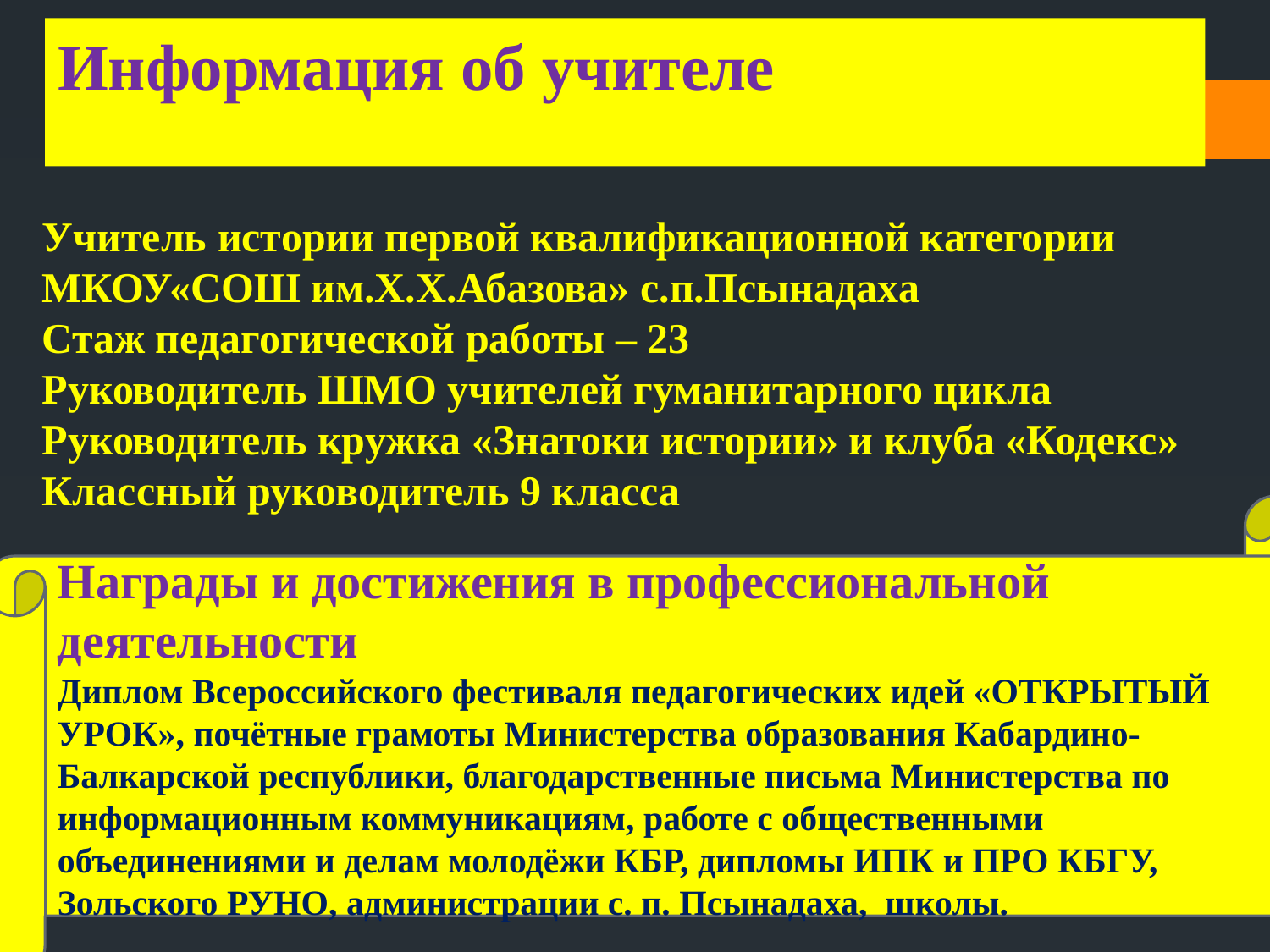

Информация об учителе
# Учитель истории первой квалификационной категории МКОУ«СОШ им.Х.Х.Абазова» с.п.Псынадаха Стаж педагогической работы – 23 Руководитель ШМО учителей гуманитарного цикла Руководитель кружка «Знатоки истории» и клуба «Кодекс» Классный руководитель 9 класса
Награды и достижения в профессиональной деятельности
Диплом Всероссийского фестиваля педагогических идей «ОТКРЫТЫЙ УРОК», почётные грамоты Министерства образования Кабардино-Балкарской республики, благодарственные письма Министерства по информационным коммуникациям, работе с общественными объединениями и делам молодёжи КБР, дипломы ИПК и ПРО КБГУ, Зольского РУНО, администрации с. п. Псынадаха,  школы.